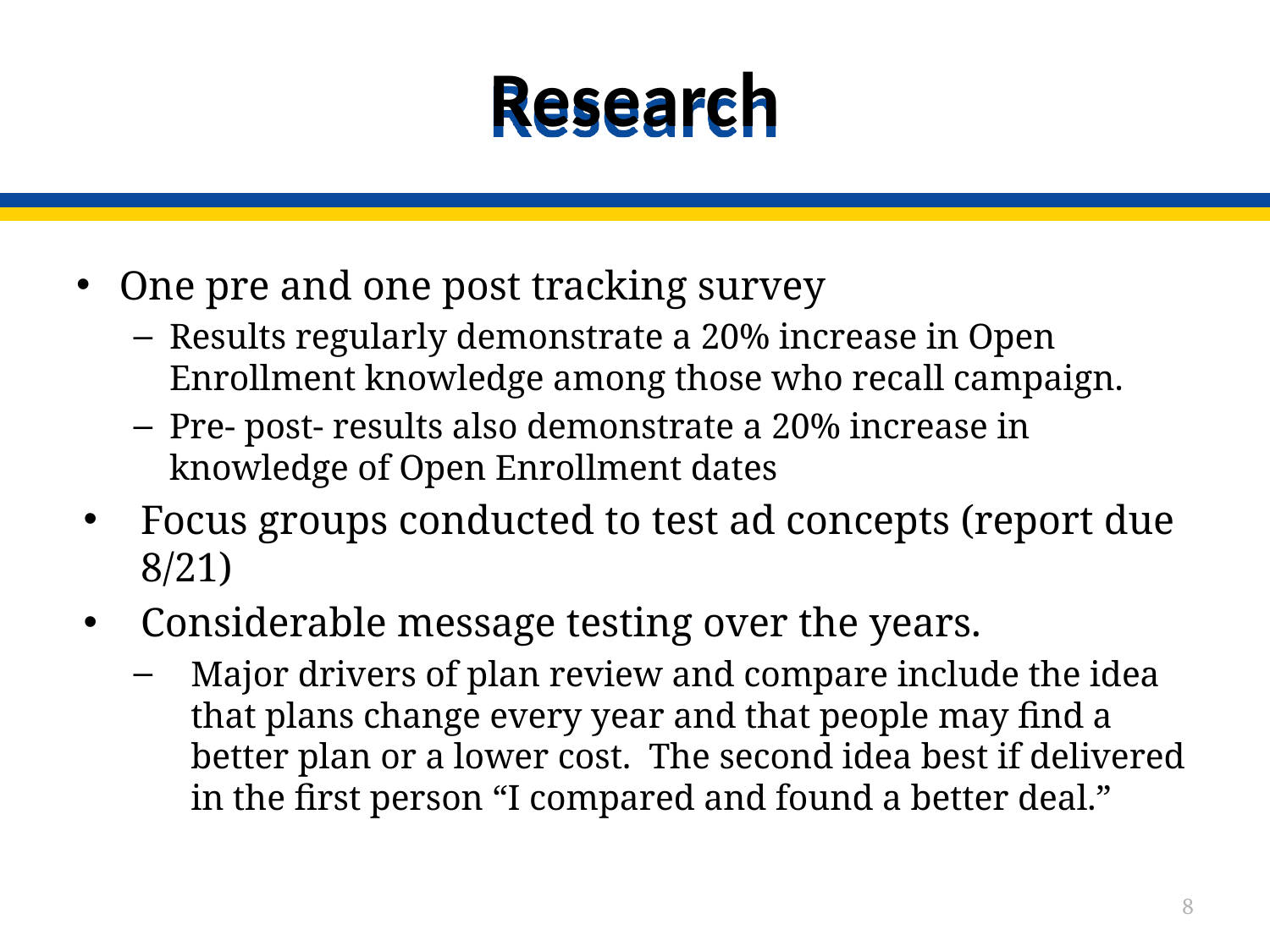

# Research
One pre and one post tracking survey
Results regularly demonstrate a 20% increase in Open Enrollment knowledge among those who recall campaign.
Pre- post- results also demonstrate a 20% increase in knowledge of Open Enrollment dates
Focus groups conducted to test ad concepts (report due 8/21)
Considerable message testing over the years.
Major drivers of plan review and compare include the idea that plans change every year and that people may find a better plan or a lower cost.  The second idea best if delivered in the first person “I compared and found a better deal.”
8